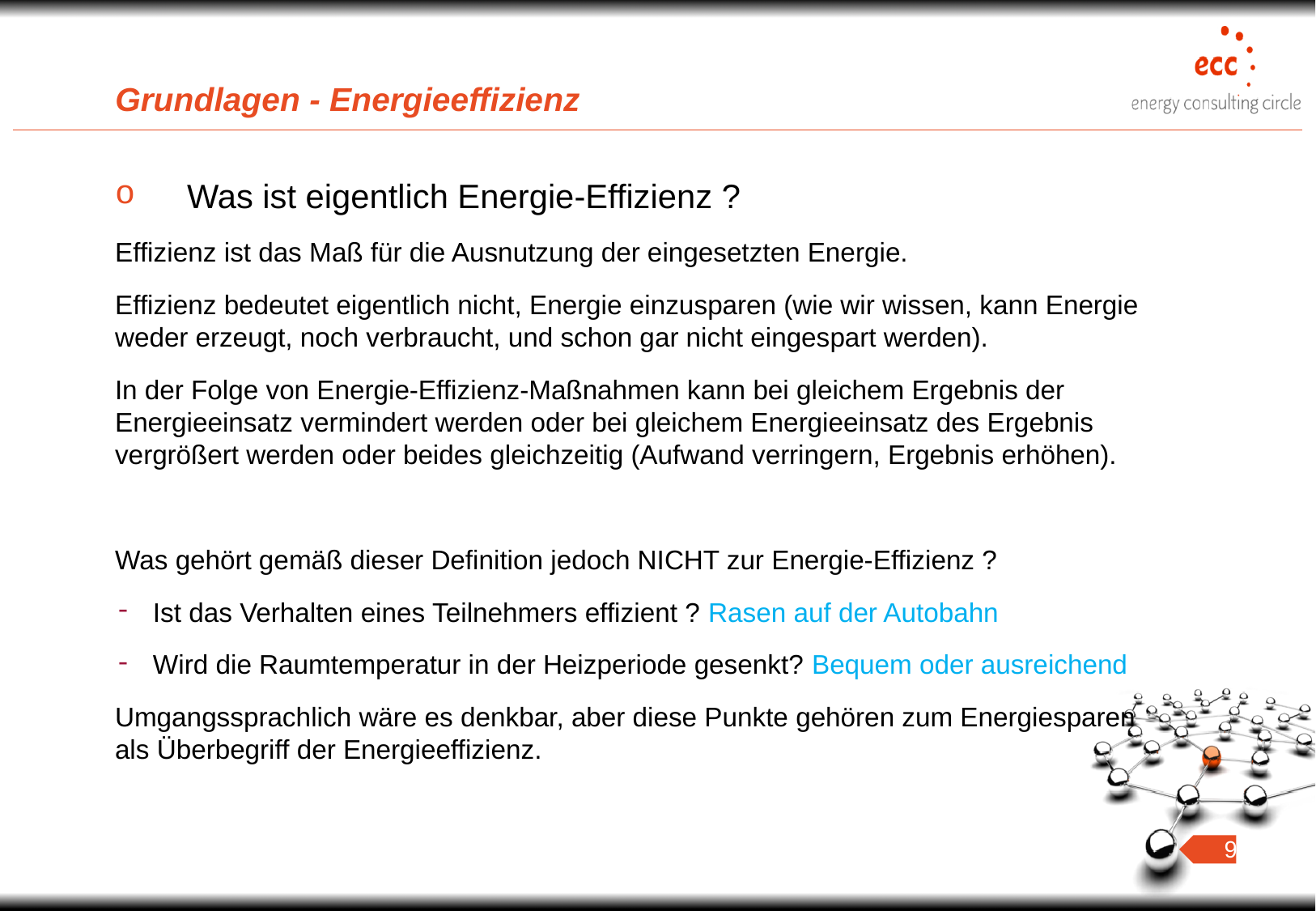

# Grundlagen - Energieeffizienz
Was ist eigentlich Energie-Effizienz ?
Effizienz ist das Maß für die Ausnutzung der eingesetzten Energie.
Effizienz bedeutet eigentlich nicht, Energie einzusparen (wie wir wissen, kann Energie weder erzeugt, noch verbraucht, und schon gar nicht eingespart werden).
In der Folge von Energie-Effizienz-Maßnahmen kann bei gleichem Ergebnis der Energieeinsatz vermindert werden oder bei gleichem Energieeinsatz des Ergebnis vergrößert werden oder beides gleichzeitig (Aufwand verringern, Ergebnis erhöhen).

Was gehört gemäß dieser Definition jedoch NICHT zur Energie-Effizienz ?
Ist das Verhalten eines Teilnehmers effizient ? Rasen auf der Autobahn
Wird die Raumtemperatur in der Heizperiode gesenkt? Bequem oder ausreichend
Umgangssprachlich wäre es denkbar, aber diese Punkte gehören zum Energiesparen als Überbegriff der Energieeffizienz.